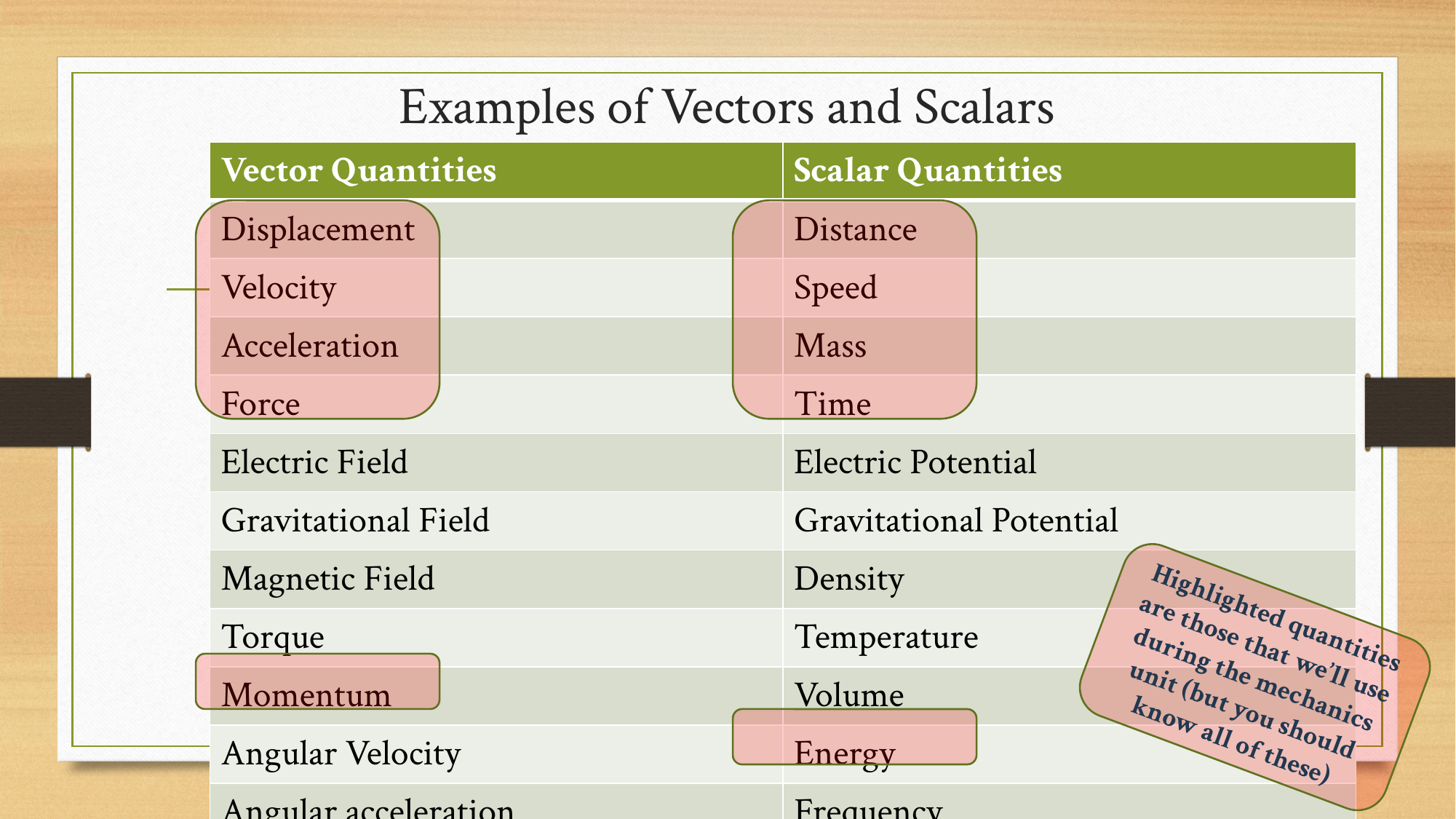

# Examples of Vectors and Scalars
| Vector Quantities | Scalar Quantities |
| --- | --- |
| Displacement | Distance |
| Velocity | Speed |
| Acceleration | Mass |
| Force | Time |
| Electric Field | Electric Potential |
| Gravitational Field | Gravitational Potential |
| Magnetic Field | Density |
| Torque | Temperature |
| Momentum | Volume |
| Angular Velocity | Energy |
| Angular acceleration | Frequency |

Highlighted quantities are those that we’ll use during the mechanics unit (but you should know all of these)